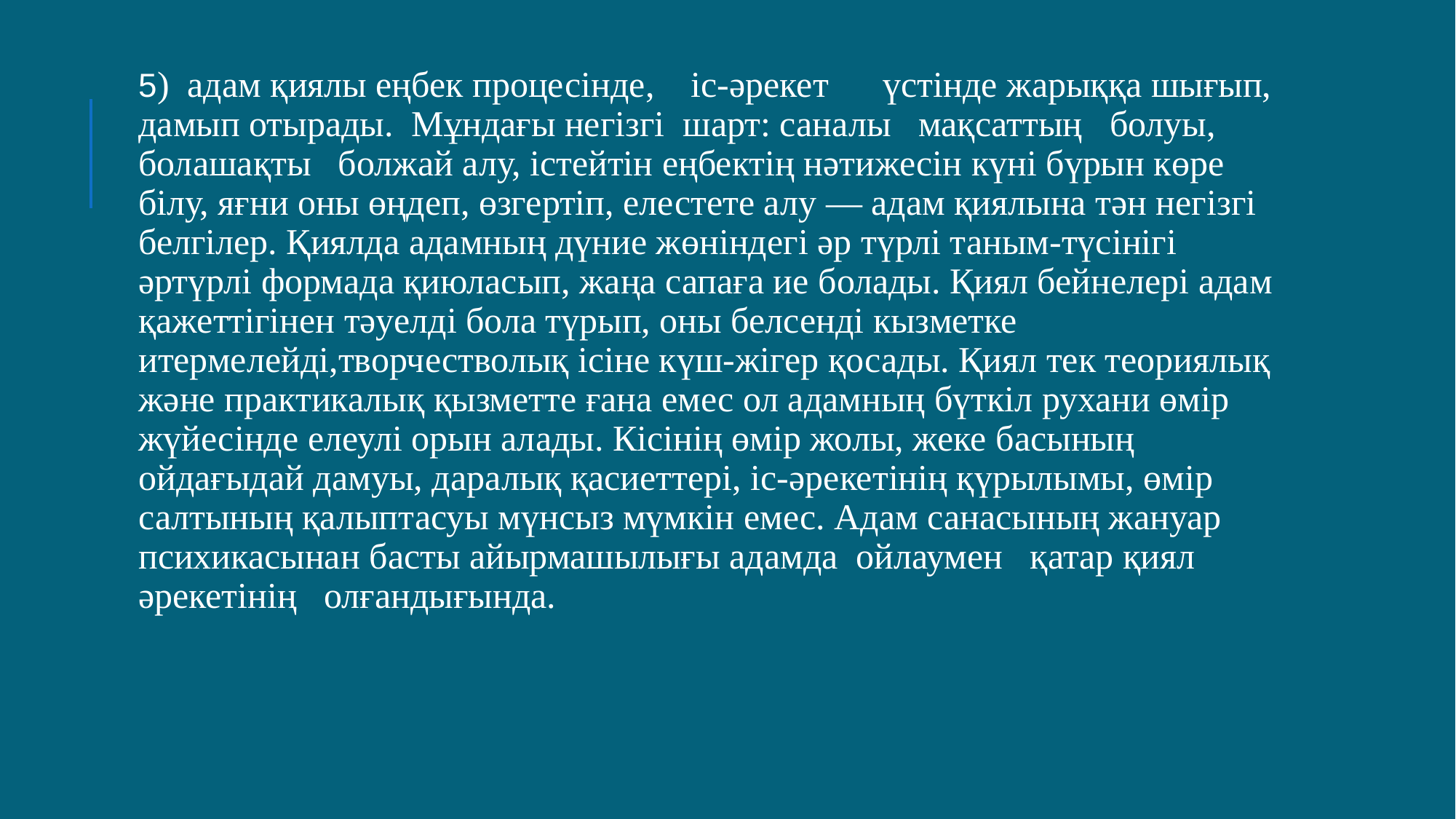

5)  адам қиялы еңбек процесінде,    іс-әрекет      үстінде жарыққа шығып, дамып отырады.  Мұндағы негізгі  шарт: саналы   мақсаттың   болуы,   болашақты   болжай алу, істейтін еңбектің нәтижесін күні бүрын көре білу, яғни оны өңдеп, өзгертіп, елестете алу — адам қиялына тән негізгі белгілер. Қиялда адамның дүние жөніндегі әр түрлі таным-түсінігі әртүрлі формада қиюласып, жаңа сапаға ие болады. Қиял бейнелері адам қажеттігінен тәуелді бола түрып, оны белсенді кызметке итермелейді,творчестволық ісіне күш-жігер қосады. Қиял тек теориялық және практикалық қызметте ғана емес ол адамның бүткіл рухани өмір жүйесінде елеулі орын алады. Кісінің өмір жолы, жеке басының ойдағыдай дамуы, даралық қасиеттері, іс-әрекетінің қүрылымы, өмір салтының қалыптасуы мүнсыз мүмкін емес. Адам санасының жануар психикасынан басты айырмашылығы адамда  ойлаумен   қатар қиял   әрекетінің   олғандығында.